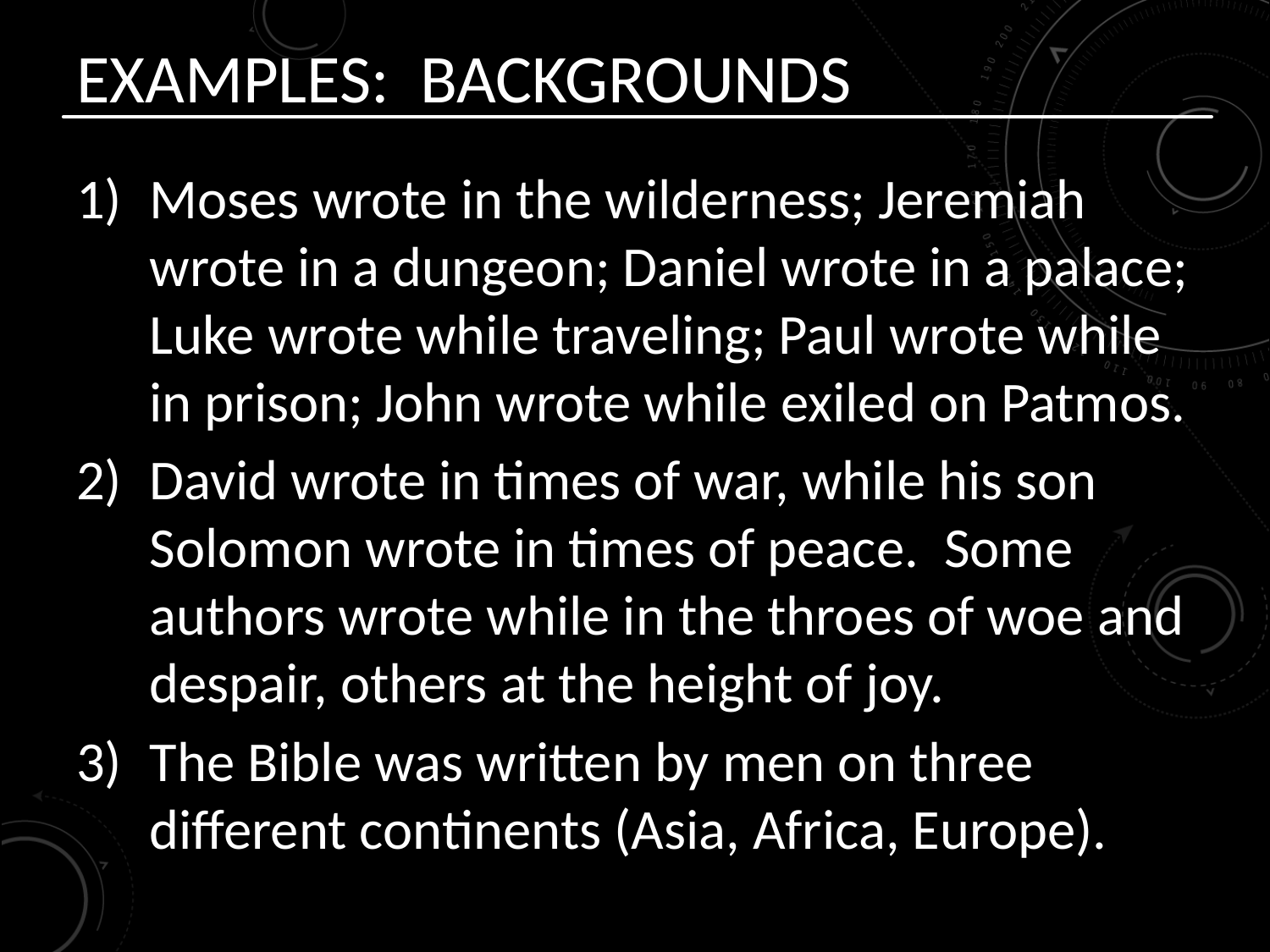

# Examples:  Backgrounds
Moses wrote in the wilderness; Jeremiah wrote in a dungeon; Daniel wrote in a palace; Luke wrote while traveling; Paul wrote while in prison; John wrote while exiled on Patmos.
David wrote in times of war, while his son   Solomon wrote in times of peace.  Some authors wrote while in the throes of woe and despair, others at the height of joy.
The Bible was written by men on three different continents (Asia, Africa, Europe).